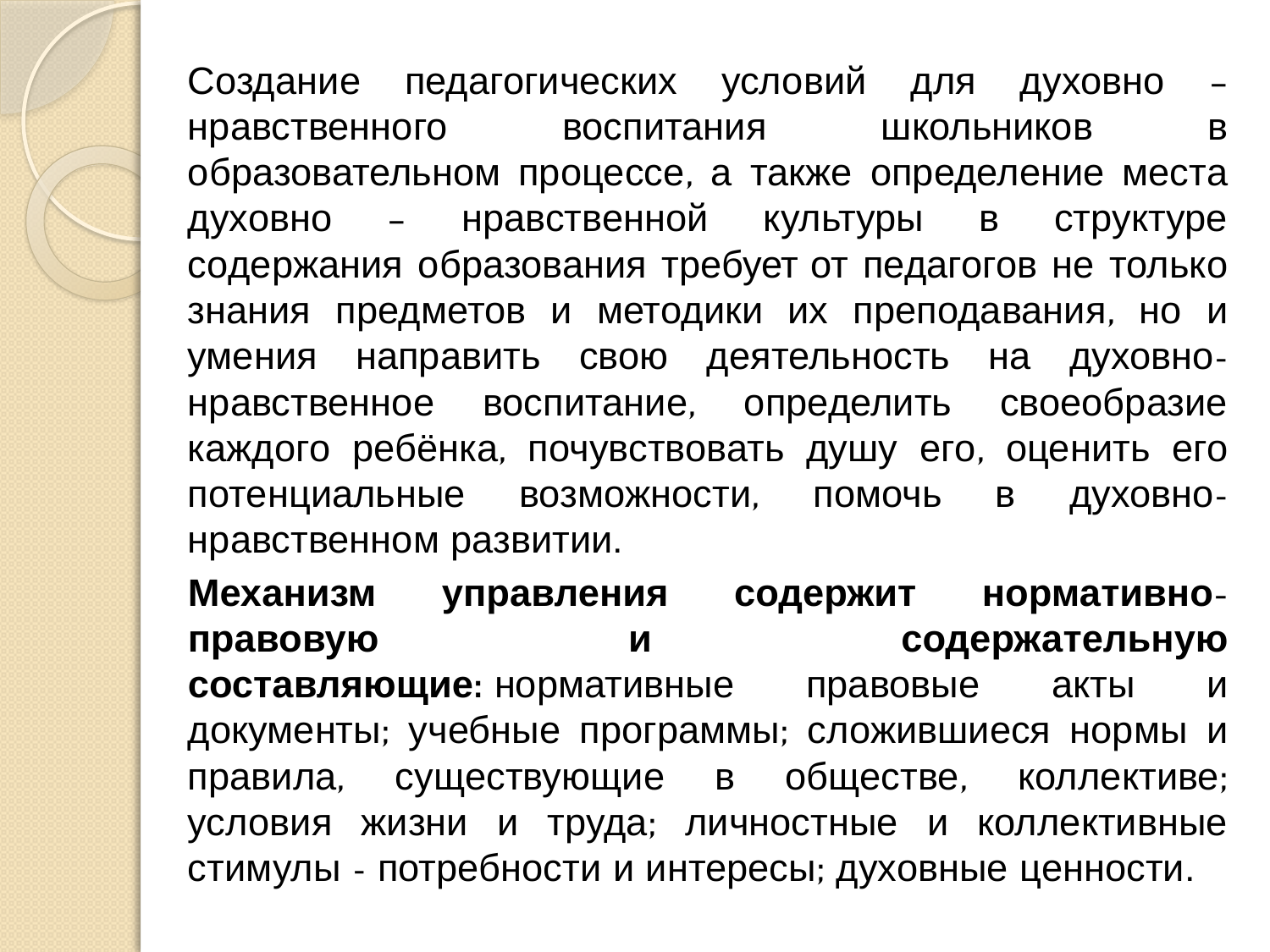

Создание педагогических условий для духовно – нравственного воспитания школьников в образовательном процессе, а также определение места духовно – нравственной культуры в структуре содержания образования требует от педагогов не только знания предметов и методики их преподавания, но и умения направить свою деятельность на духовно-нравственное воспитание, определить своеобразие каждого ребёнка, почувствовать душу его, оценить его потенциальные возможности, помочь в духовно-нравственном развитии.
	Механизм управления содержит нормативно-правовую и содержательную составляющие: нормативные правовые акты и документы; учебные программы; сложившиеся нормы и правила, существующие в обществе, коллективе; условия жизни и труда; личностные и коллективные стимулы - потребности и интересы; духовные ценности.